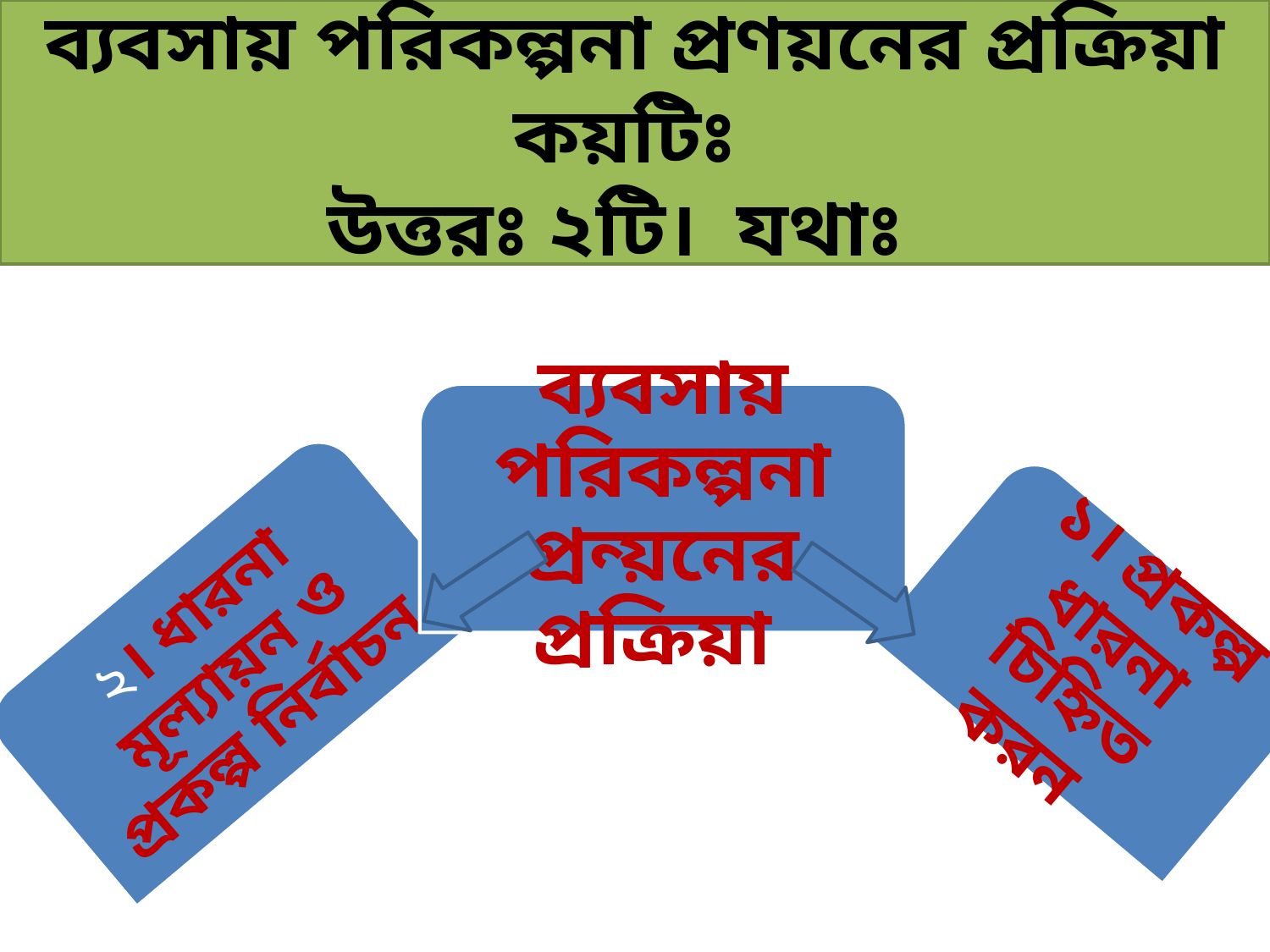

ব্যবসায় পরিকল্পনা প্রণয়নের প্রক্রিয়া কয়টিঃ
উত্তরঃ ২টি।  যথাঃ
২। ধারনা মূল্যায়ন ও প্রকল্প নির্বাচন
ব্যবসায় পরিকল্পনা প্রন্য়নের প্রক্রিয়া
১। প্রকল্প ধারনা চিহ্নিত করন